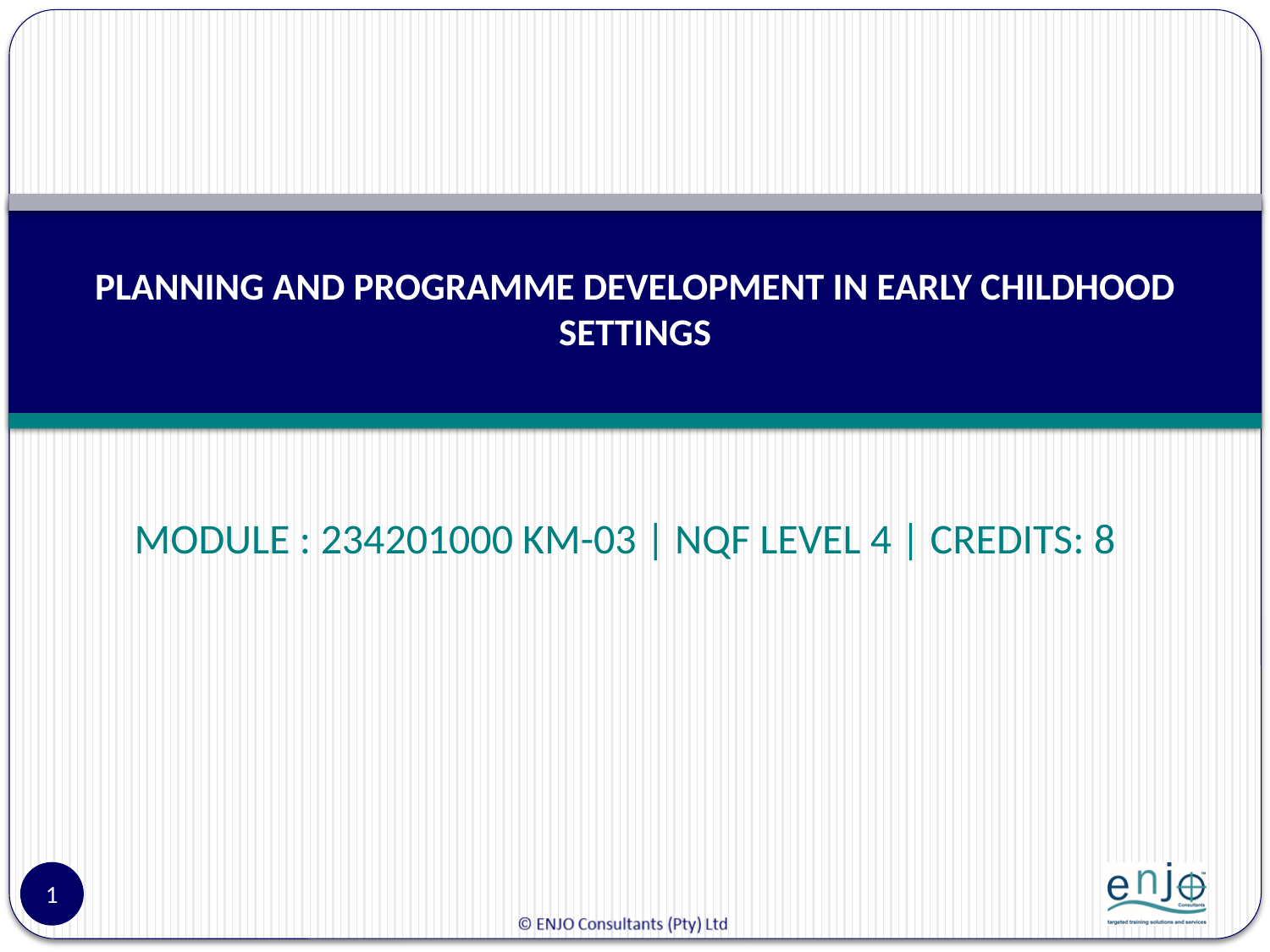

# PLANNING AND PROGRAMME DEVELOPMENT IN EARLY CHILDHOOD SETTINGS

MODULE : 234201000 KM-03 | NQF LEVEL 4 | CREDITS: 8

1